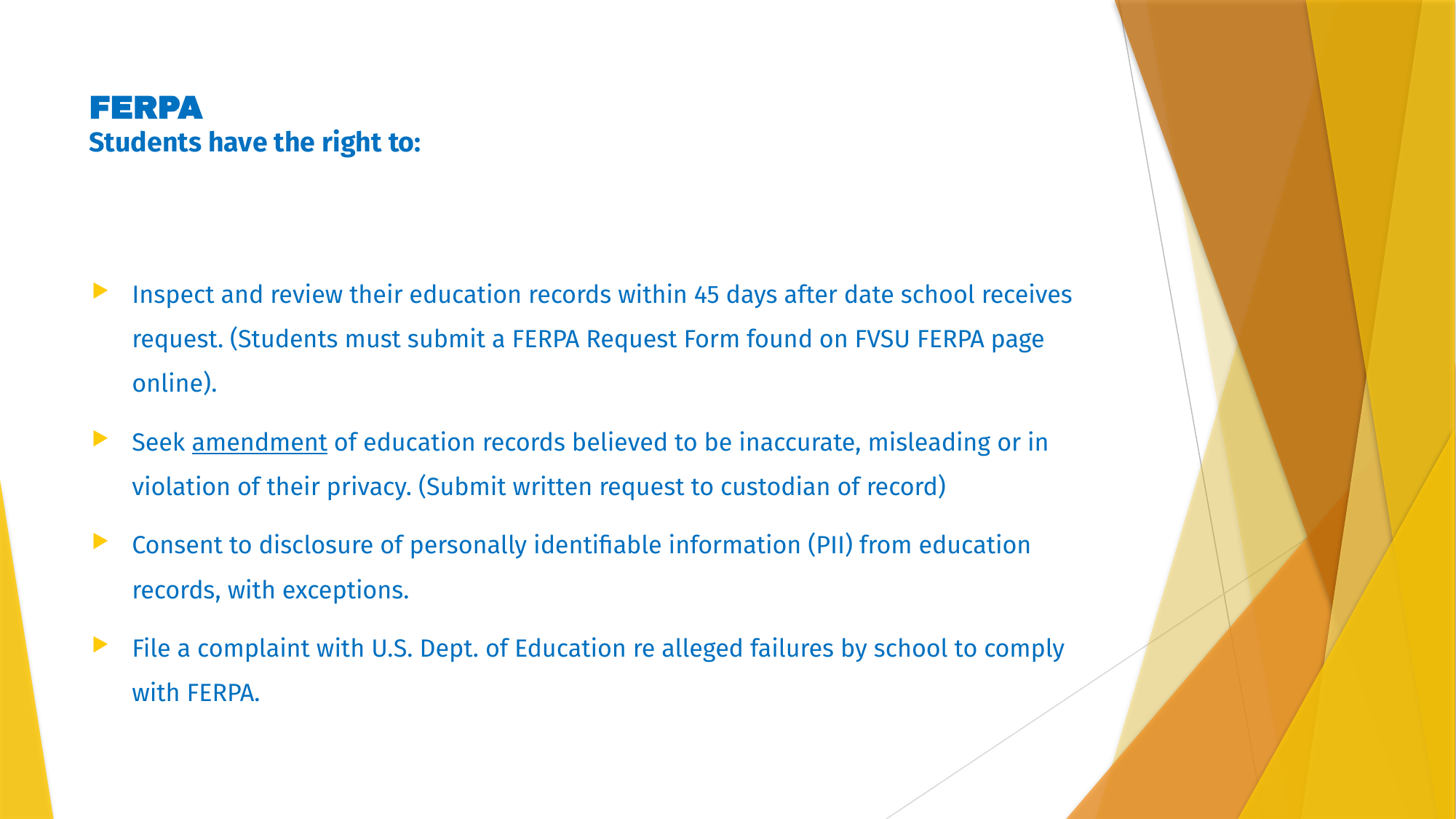

# FERPA Students have the right to:
Inspect and review their education records within 45 days after date school receives request. (Students must submit a FERPA Request Form found on FVSU FERPA page online).
Seek amendment of education records believed to be inaccurate, misleading or in violation of their privacy. (Submit written request to custodian of record)
Consent to disclosure of personally identifiable information (PII) from education records, with exceptions.
File a complaint with U.S. Dept. of Education re alleged failures by school to comply with FERPA.